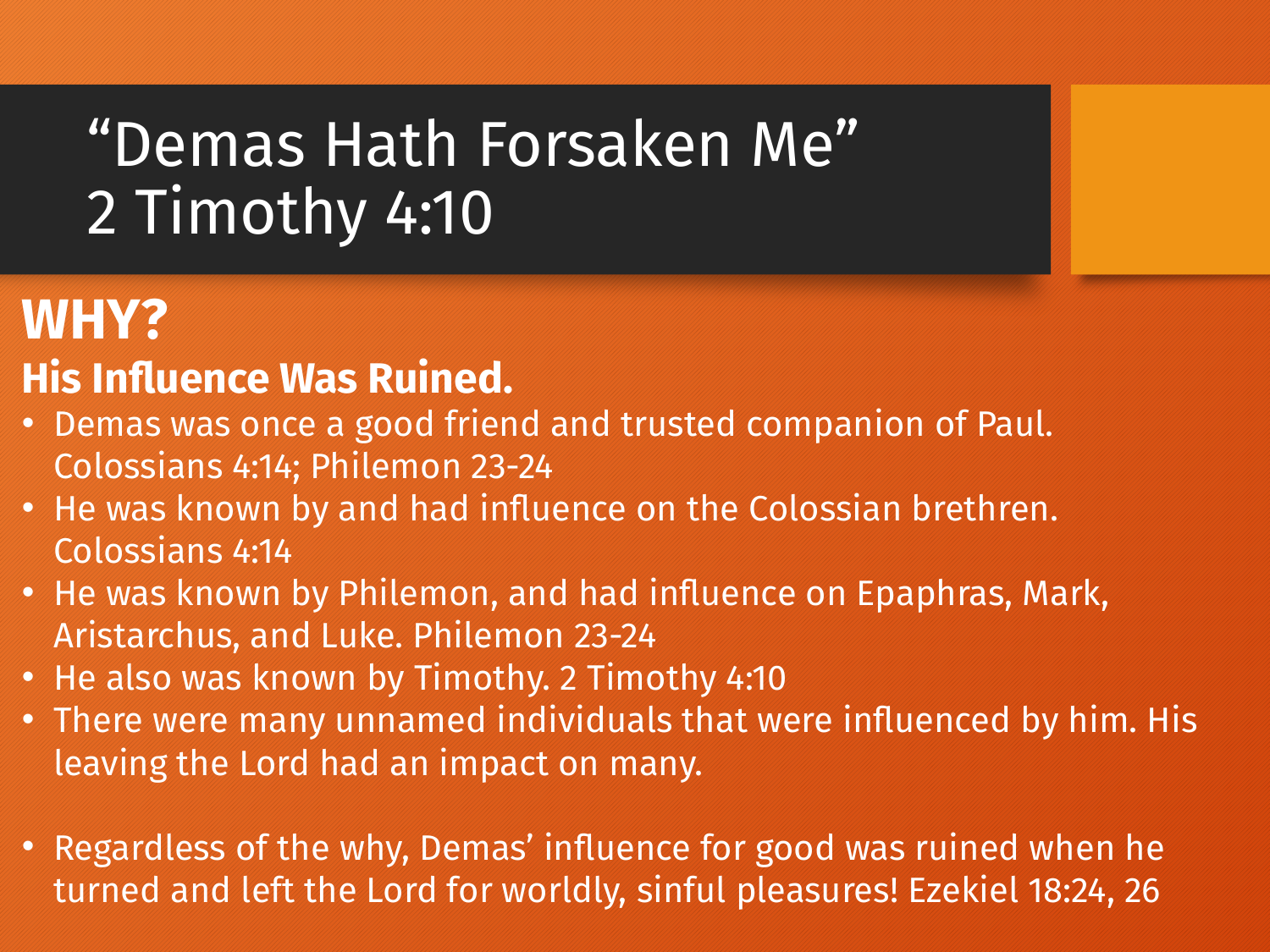

# “Demas Hath Forsaken Me” 2 Timothy 4:10
WHY?
His Influence Was Ruined.
Demas was once a good friend and trusted companion of Paul.
Colossians 4:14; Philemon 23-24
He was known by and had influence on the Colossian brethren.
Colossians 4:14
He was known by Philemon, and had influence on Epaphras, Mark, Aristarchus, and Luke. Philemon 23-24
He also was known by Timothy. 2 Timothy 4:10
There were many unnamed individuals that were influenced by him. His leaving the Lord had an impact on many.

Regardless of the why, Demas’ influence for good was ruined when he turned and left the Lord for worldly, sinful pleasures! Ezekiel 18:24, 26